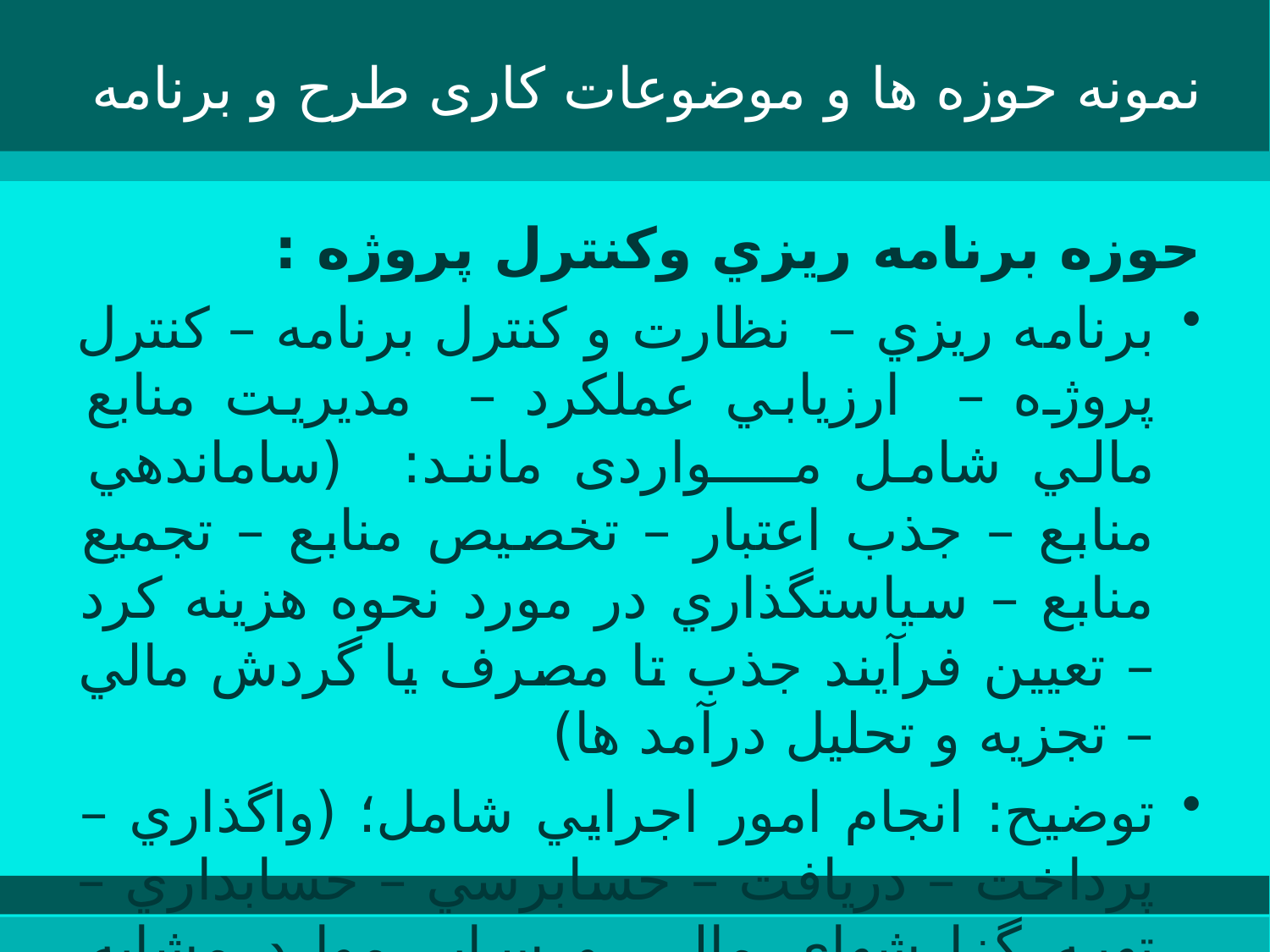

# نمونه حوزه ها و موضوعات کاری طرح و برنامه
حوزه برنامه ريزي وكنترل پروژه :
برنامه ريزي –  نظارت و كنترل برنامه – كنترل پروژه –  ارزيابي عملكرد –  مديريت منابع مالي شامل مــــواردی مانند:  (ساماندهي منابع – جذب اعتبار – تخصيص منابع – تجميع منابع – سياستگذاري در مورد نحوه هزينه كرد – تعيين فرآيند جذب تا مصرف يا گردش مالي – تجزيه و تحليل درآمد ها)
توضيح: انجام امور اجرايي شامل؛ (واگذاري – پرداخت – دريافت – حسابرسي – حسابداري – تهيه گزارشهاي مالي و ساير موارد مشابه به‌عهده مالي دستگاه خواهد بود)